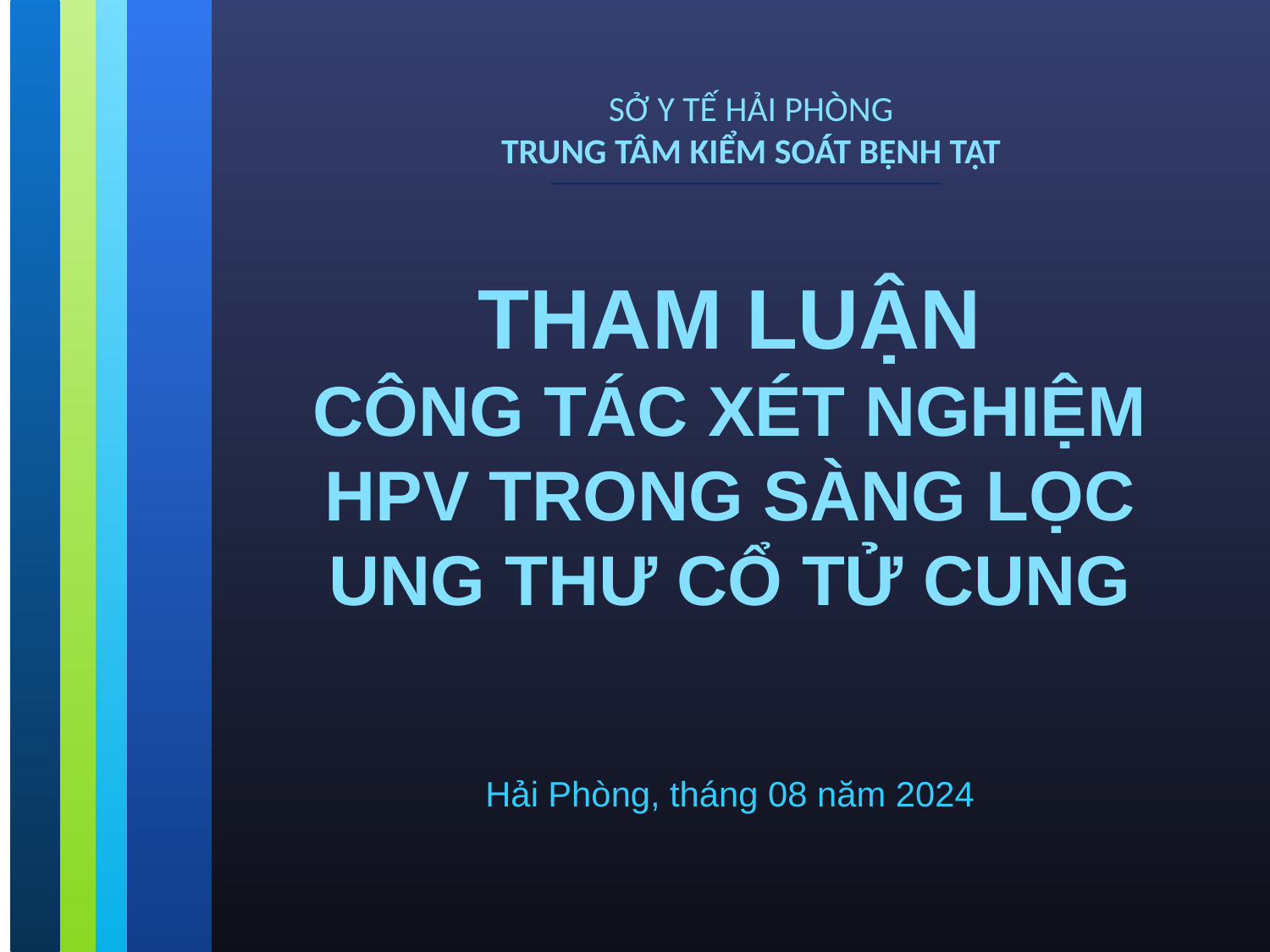

# SỞ Y TẾ HẢI PHÒNG TRUNG TÂM KIỂM SOÁT BỆNH TẬT
THAM LUẬN
CÔNG TÁC XÉT NGHIỆM HPV TRONG SÀNG LỌC UNG THƯ CỔ TỬ CUNG

Hải Phòng, tháng 08 năm 2024